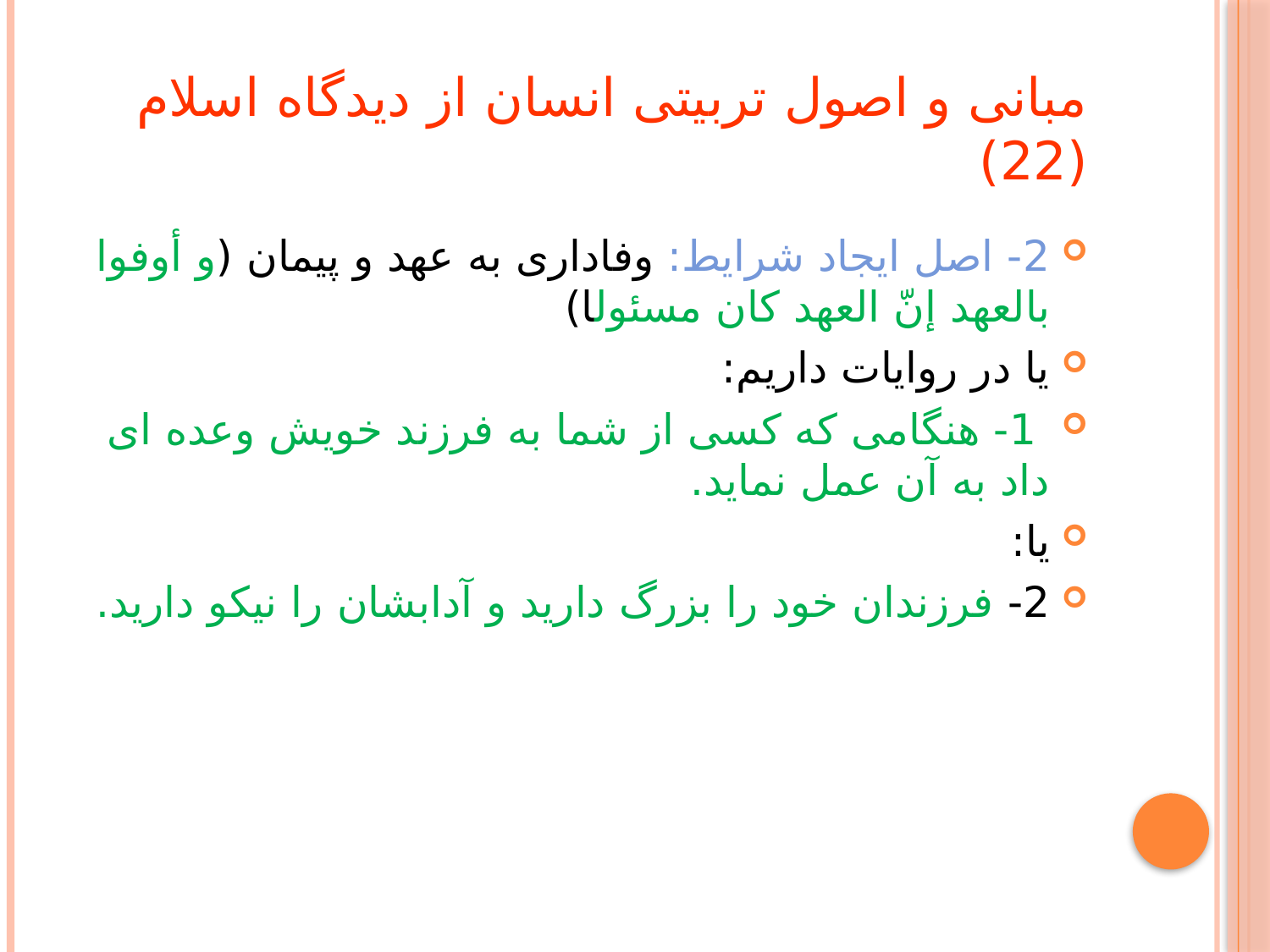

# مبانی و اصول تربیتی انسان از دیدگاه اسلام (22)
2- اصل ایجاد شرایط: وفاداری به عهد و پیمان (و أوفوا بالعهد إنّ العهد کان مسئولا)
یا در روایات داریم:
 1- هنگامی که کسی از شما به فرزند خویش وعده ای داد به آن عمل نماید.
یا:
2- فرزندان خود را بزرگ دارید و آدابشان را نیکو دارید.